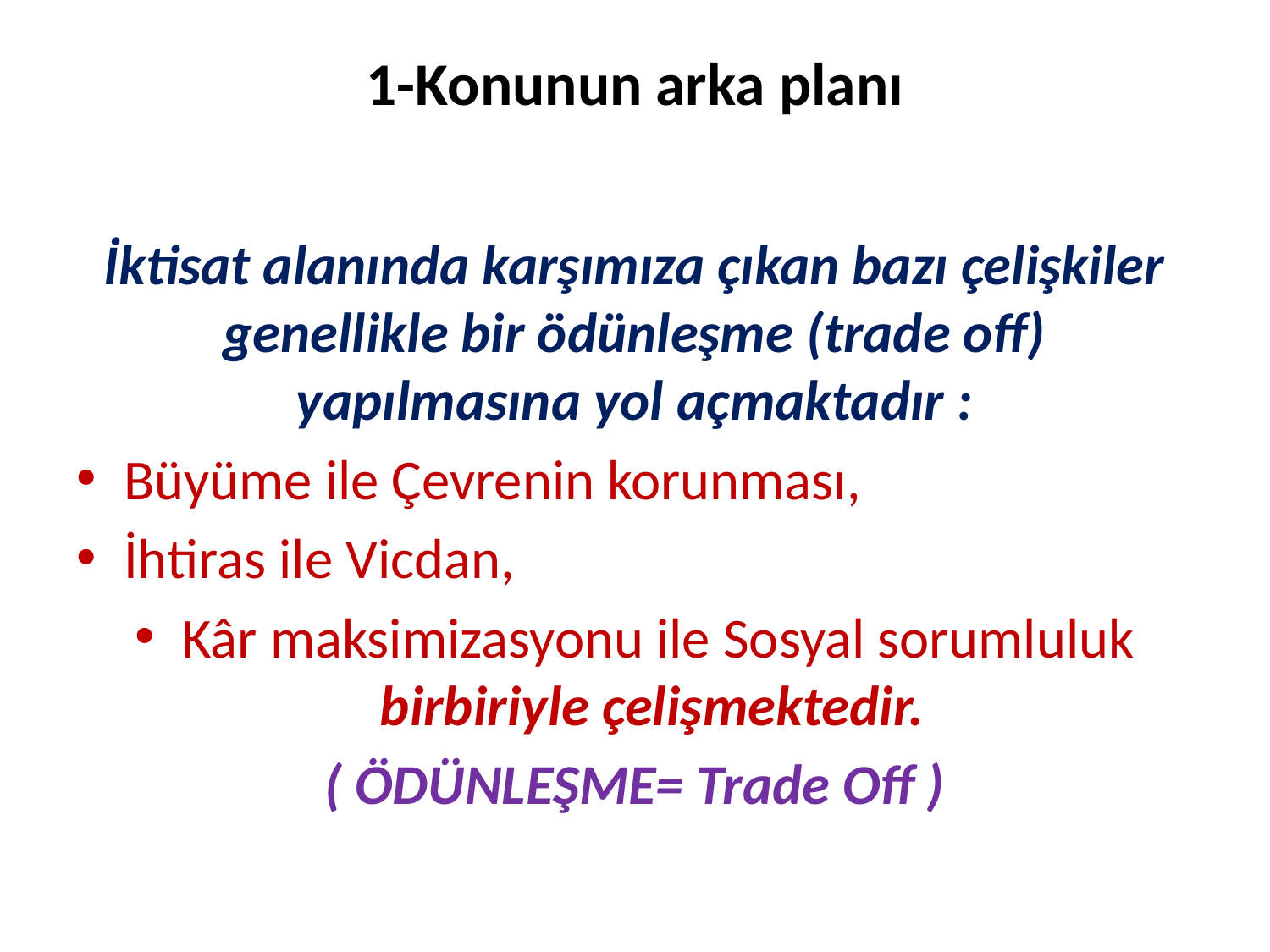

# 1-Konunun arka planı
İktisat alanında karşımıza çıkan bazı çelişkiler genellikle bir ödünleşme (trade off) yapılmasına yol açmaktadır :
Büyüme ile Çevrenin korunması,
İhtiras ile Vicdan,
Kâr maksimizasyonu ile Sosyal sorumluluk birbiriyle çelişmektedir.
( ÖDÜNLEŞME= Trade Off )